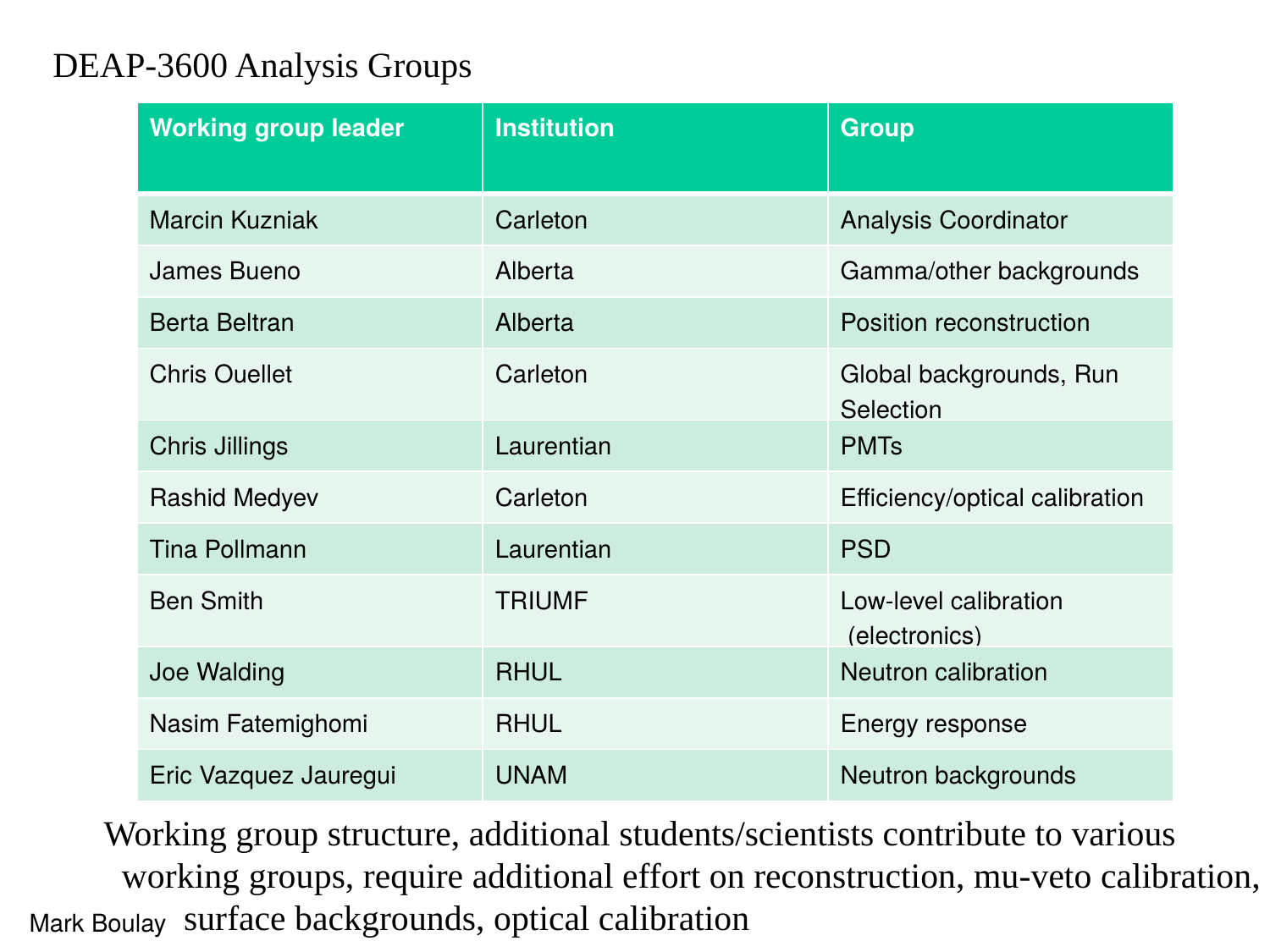

DEAP-3600 Analysis Groups
| Working group leader | Institution | Group |
| --- | --- | --- |
| Marcin Kuzniak | Carleton | Analysis Coordinator |
| James Bueno | Alberta | Gamma/other backgrounds |
| Berta Beltran | Alberta | Position reconstruction |
| Chris Ouellet | Carleton | Global backgrounds, Run Selection |
| Chris Jillings | Laurentian | PMTs |
| Rashid Medyev | Carleton | Efficiency/optical calibration |
| Tina Pollmann | Laurentian | PSD |
| Ben Smith | TRIUMF | Low-level calibration (electronics) |
| Joe Walding | RHUL | Neutron calibration |
| Nasim Fatemighomi | RHUL | Energy response |
| Eric Vazquez Jauregui | UNAM | Neutron backgrounds |
Working group structure, additional students/scientists contribute to various
  working groups, require additional effort on reconstruction, mu-veto calibration,
         surface backgrounds, optical calibration